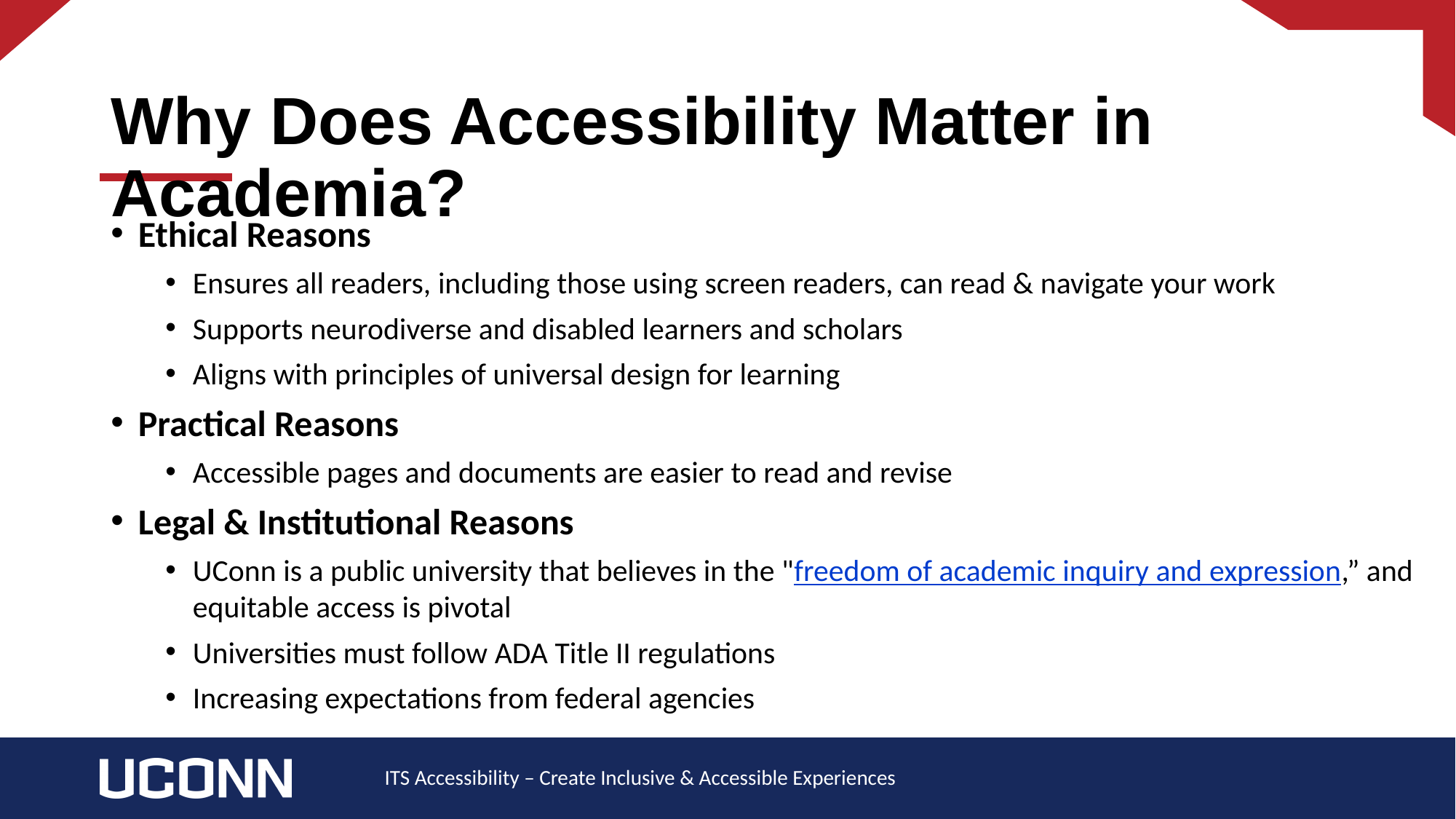

# Why Does Accessibility Matter in Academia?
Ethical Reasons
Ensures all readers, including those using screen readers, can read & navigate your work
Supports neurodiverse and disabled learners and scholars
Aligns with principles of universal design for learning
Practical Reasons
Accessible pages and documents are easier to read and revise
Legal & Institutional Reasons
UConn is a public university that believes in the "freedom of academic inquiry and expression,” and equitable access is pivotal
Universities must follow ADA Title II regulations
Increasing expectations from federal agencies
ITS Accessibility – Create Inclusive & Accessible Experiences